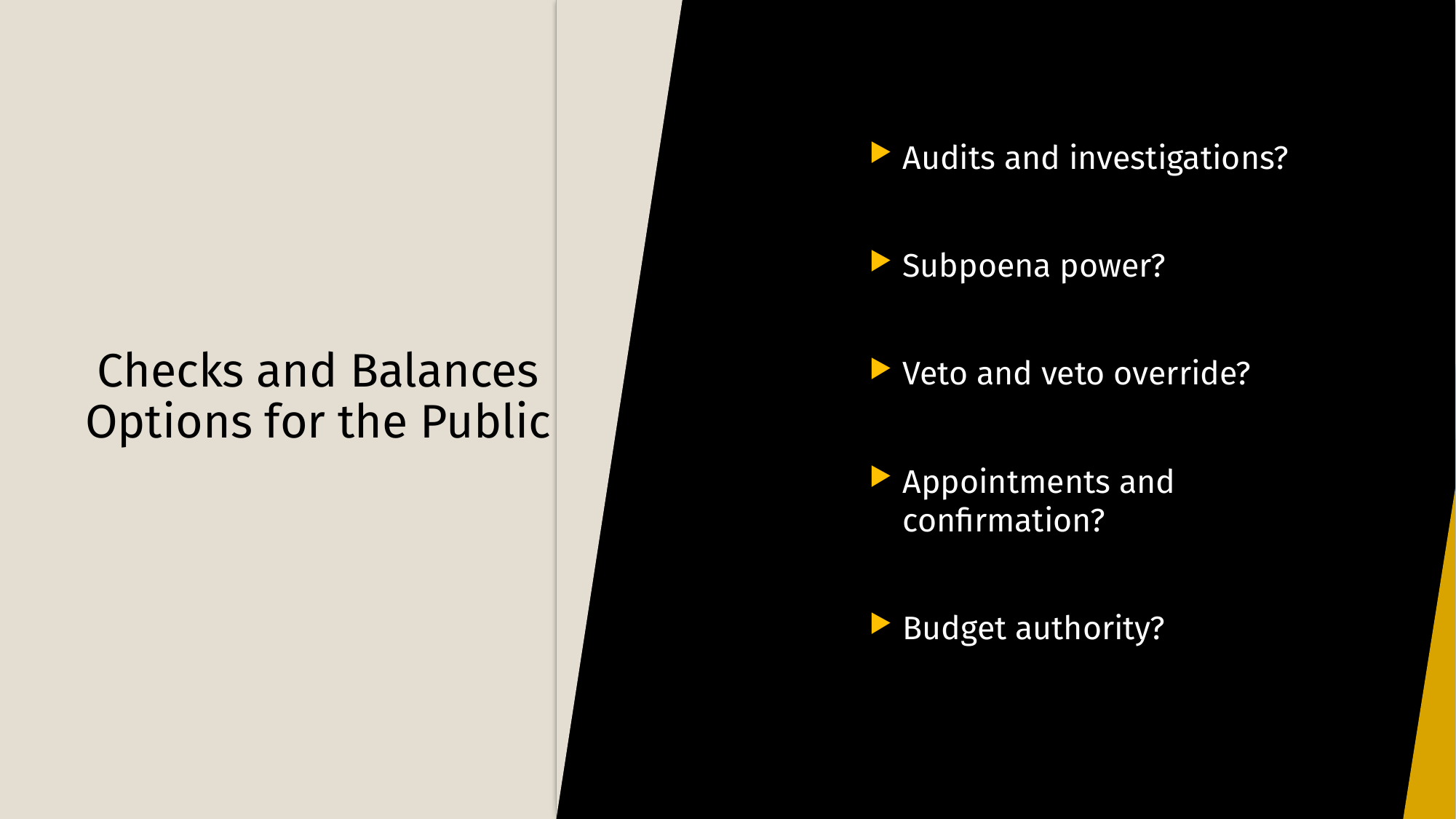

Audits and investigations?

Subpoena power?

Veto and veto override?

Appointments and confirmation?

Budget authority?

# Checks and Balances Options for the Public